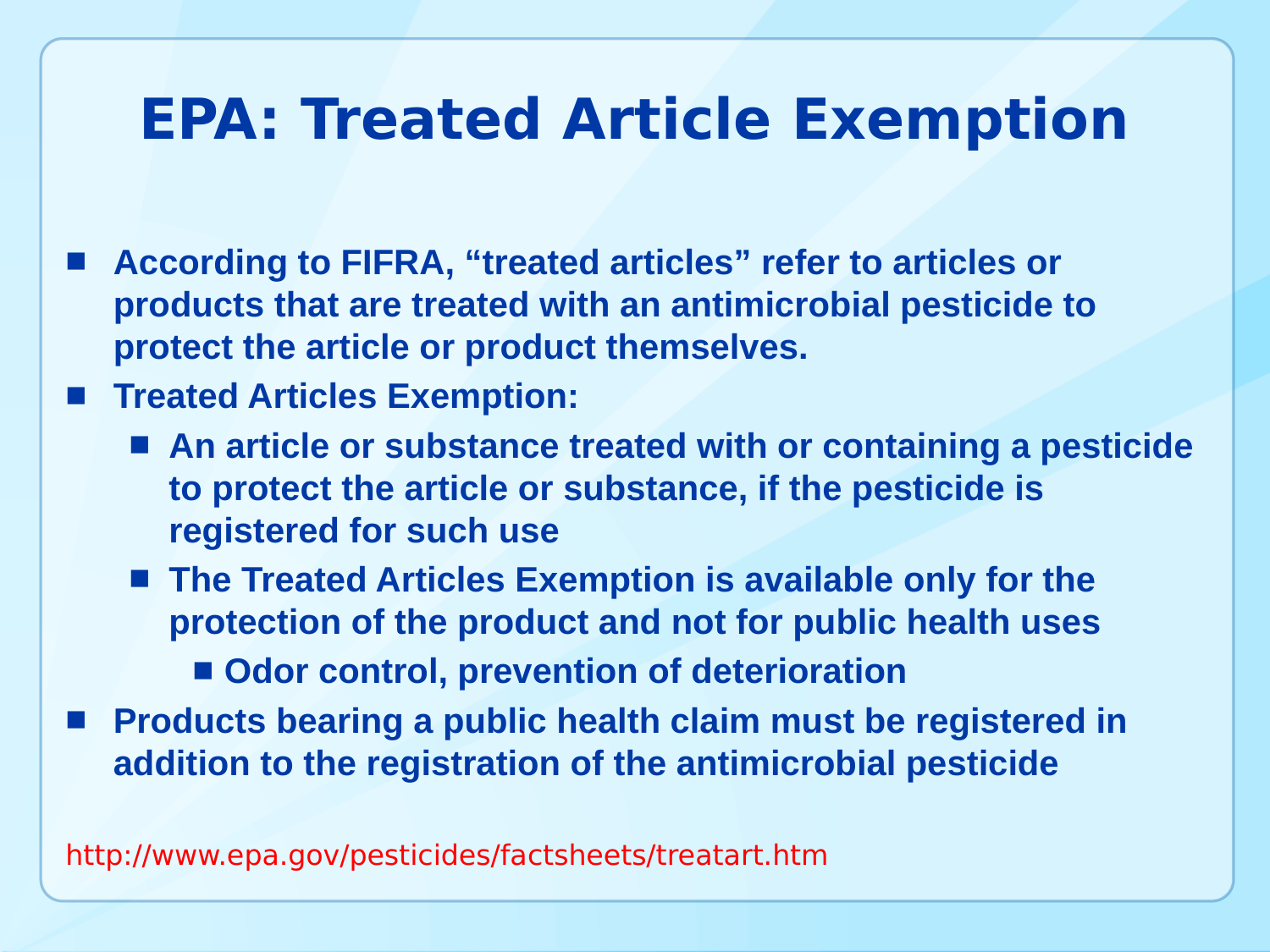

# EPA: Treated Article Exemption
According to FIFRA, “treated articles” refer to articles or products that are treated with an antimicrobial pesticide to protect the article or product themselves.
Treated Articles Exemption:
An article or substance treated with or containing a pesticide to protect the article or substance, if the pesticide is registered for such use
The Treated Articles Exemption is available only for the protection of the product and not for public health uses
Odor control, prevention of deterioration
Products bearing a public health claim must be registered in addition to the registration of the antimicrobial pesticide

http://www.epa.gov/pesticides/factsheets/treatart.htm